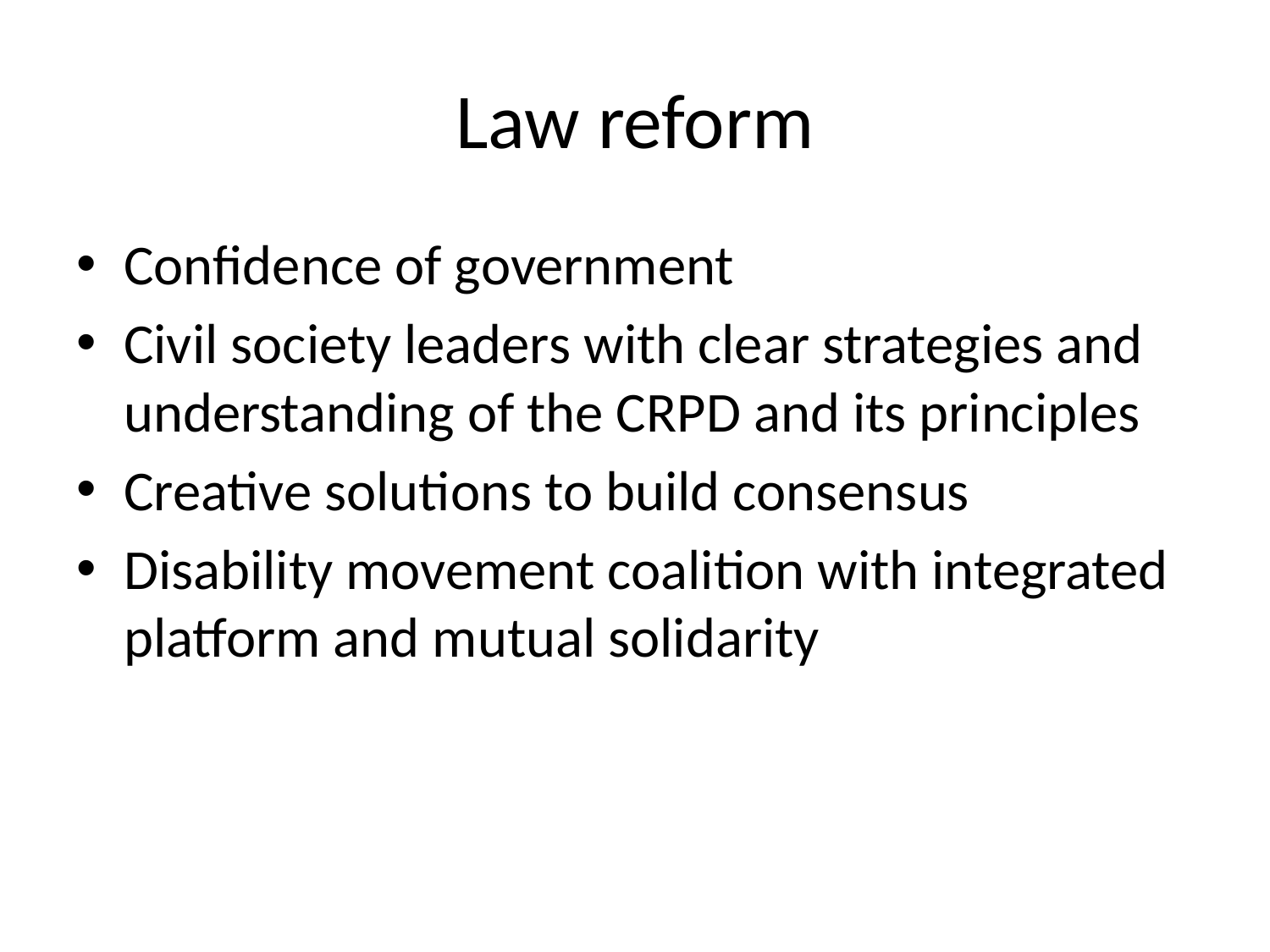

# Law reform
Confidence of government
Civil society leaders with clear strategies and understanding of the CRPD and its principles
Creative solutions to build consensus
Disability movement coalition with integrated platform and mutual solidarity